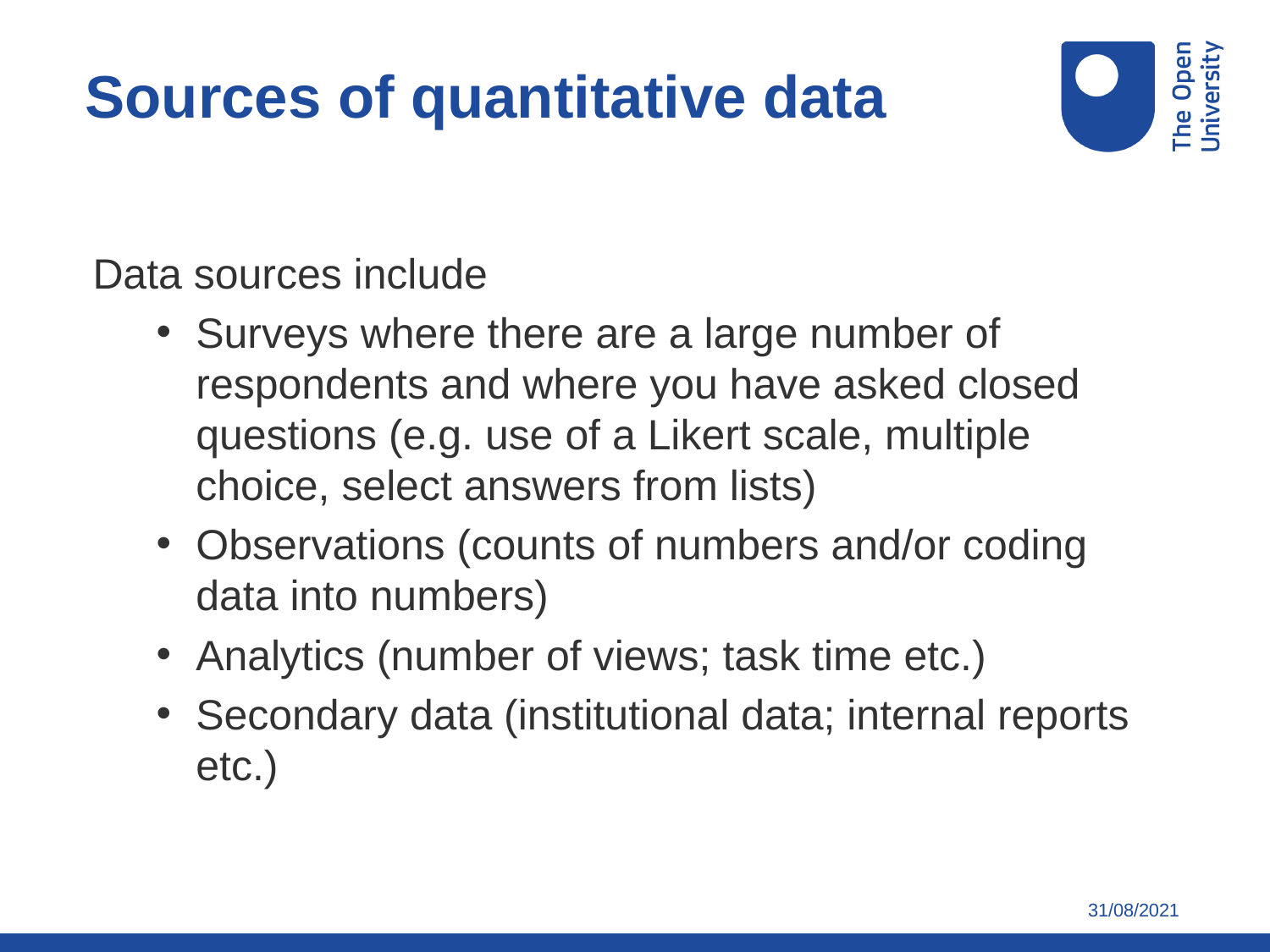

Sources of quantitative data
Data sources include
Surveys where there are a large number of respondents and where you have asked closed questions (e.g. use of a Likert scale, multiple choice, select answers from lists)
Observations (counts of numbers and/or coding data into numbers)
Analytics (number of views; task time etc.)
Secondary data (institutional data; internal reports etc.)